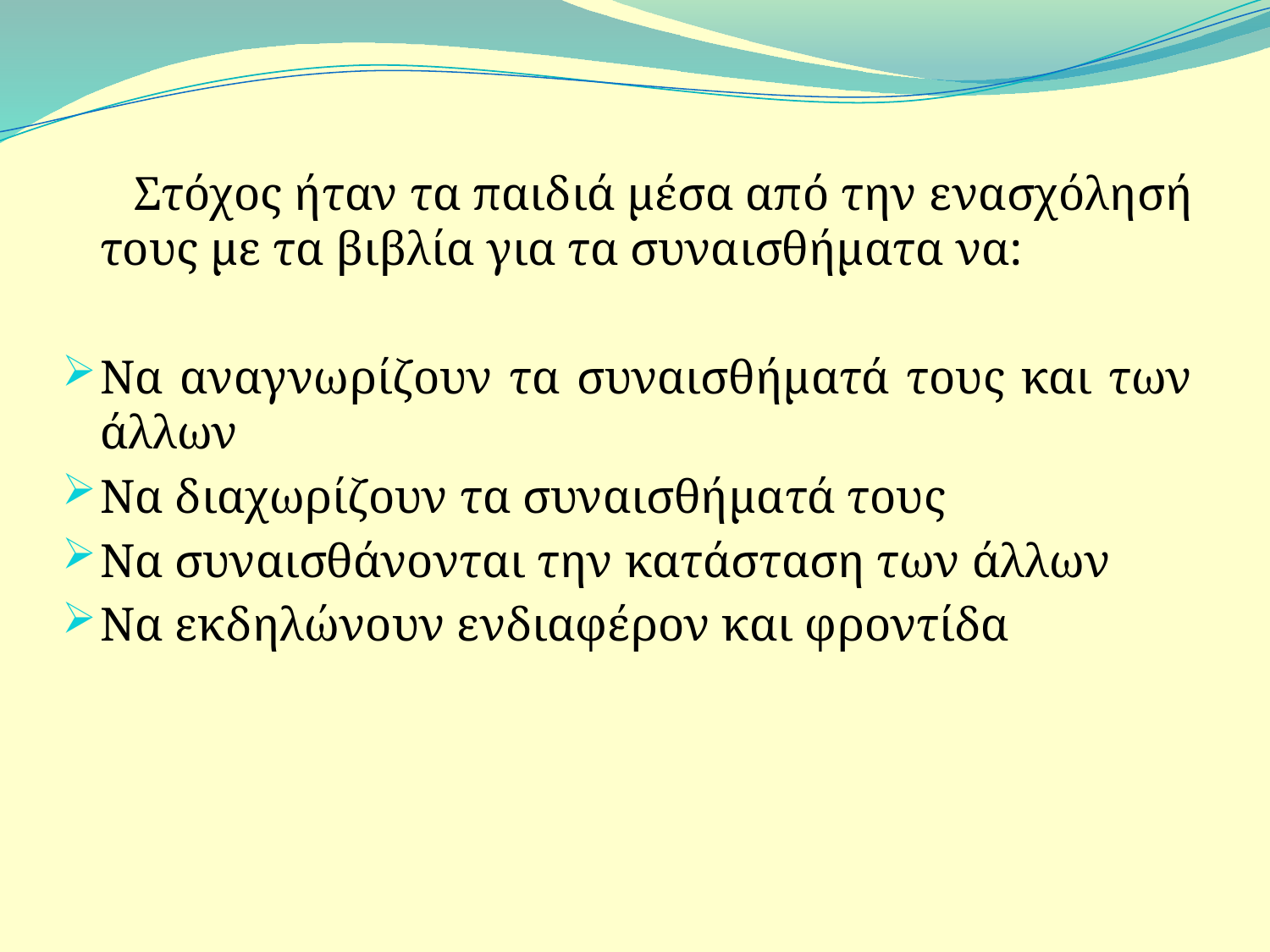

#
      Στόχος ήταν τα παιδιά μέσα από την ενασχόλησή τους με τα βιβλία για τα συναισθήματα να:

Να αναγνωρίζουν τα συναισθήματά τους και των άλλων
Να διαχωρίζουν τα συναισθήματά τους
Να συναισθάνονται την κατάσταση των άλλων
Να εκδηλώνουν ενδιαφέρον και φροντίδα